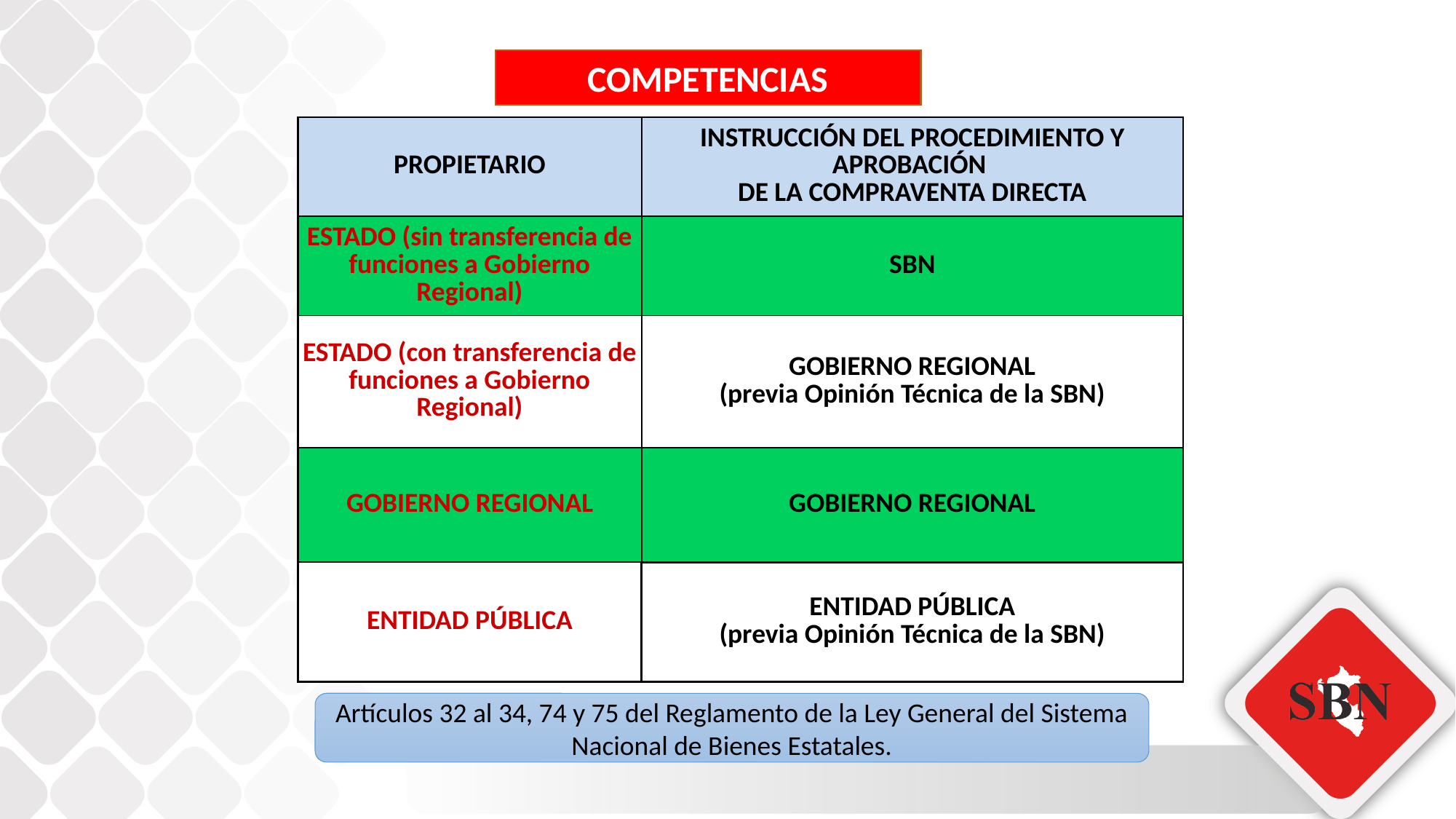

COMPETENCIAS
| PROPIETARIO | INSTRUCCIÓN DEL PROCEDIMIENTO Y APROBACIÓN DE LA COMPRAVENTA DIRECTA |
| --- | --- |
| ESTADO (sin transferencia de funciones a Gobierno Regional) | SBN |
| ESTADO (con transferencia de funciones a Gobierno Regional) | GOBIERNO REGIONAL (previa Opinión Técnica de la SBN) |
| GOBIERNO REGIONAL | GOBIERNO REGIONAL |
| ENTIDAD PÚBLICA | ENTIDAD PÚBLICA (previa Opinión Técnica de la SBN) |
Artículos 32 al 34, 74 y 75 del Reglamento de la Ley General del Sistema Nacional de Bienes Estatales.